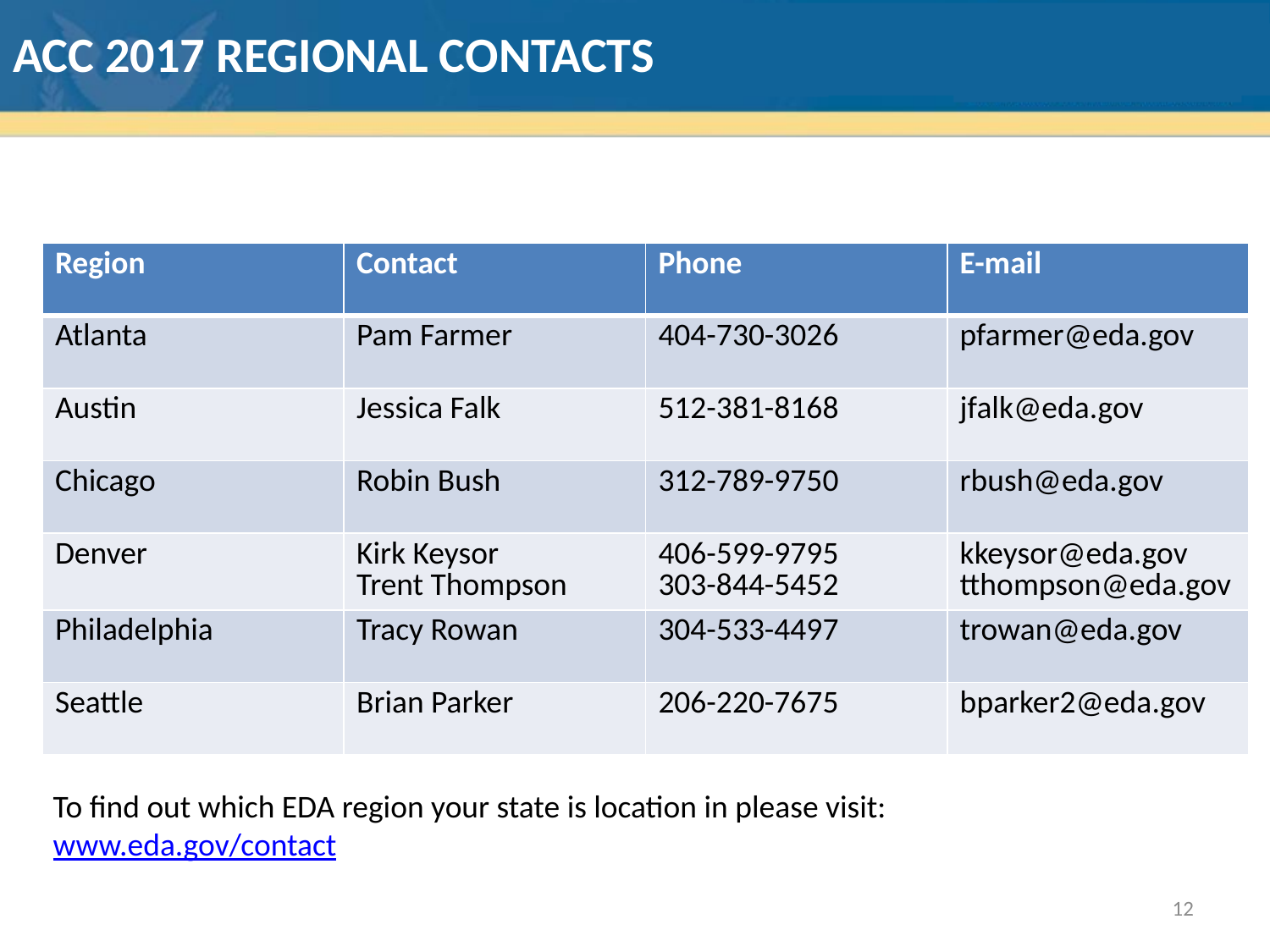

# ACC 2017 Regional contacts
| Region | Contact | Phone | E-mail |
| --- | --- | --- | --- |
| Atlanta | Pam Farmer | 404-730-3026 | pfarmer@eda.gov |
| Austin | Jessica Falk | 512-381-8168 | jfalk@eda.gov |
| Chicago | Robin Bush | 312-789-9750 | rbush@eda.gov |
| Denver | Kirk Keysor Trent Thompson | 406-599-9795 303-844-5452 | kkeysor@eda.gov tthompson@eda.gov |
| Philadelphia | Tracy Rowan | 304-533-4497 | trowan@eda.gov |
| Seattle | Brian Parker | 206-220-7675 | bparker2@eda.gov |
To find out which EDA region your state is location in please visit: www.eda.gov/contact

12